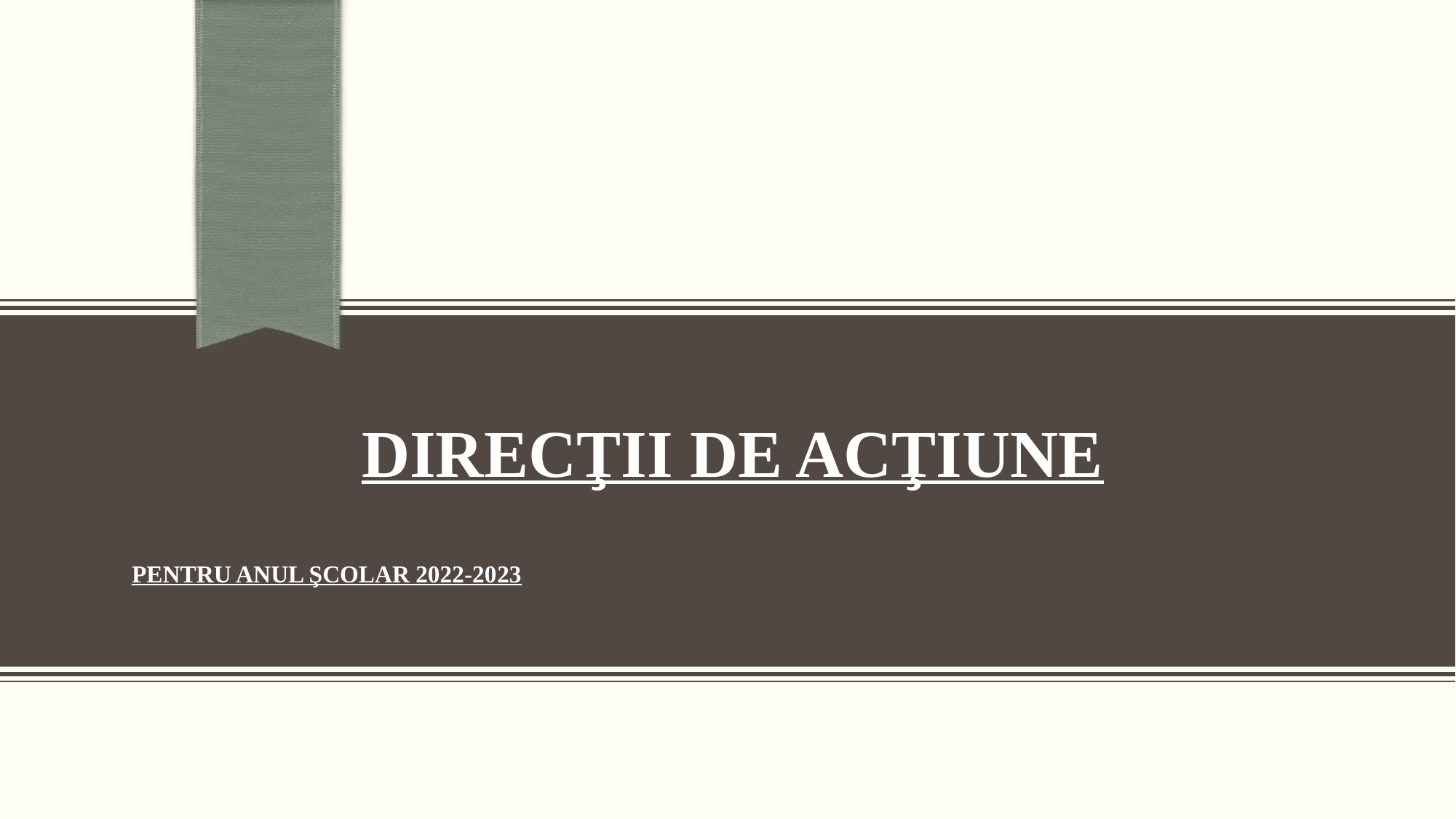

# DIRECŢII DE ACŢIUNE
PENTRU ANUL ŞCOLAR 2022-2023